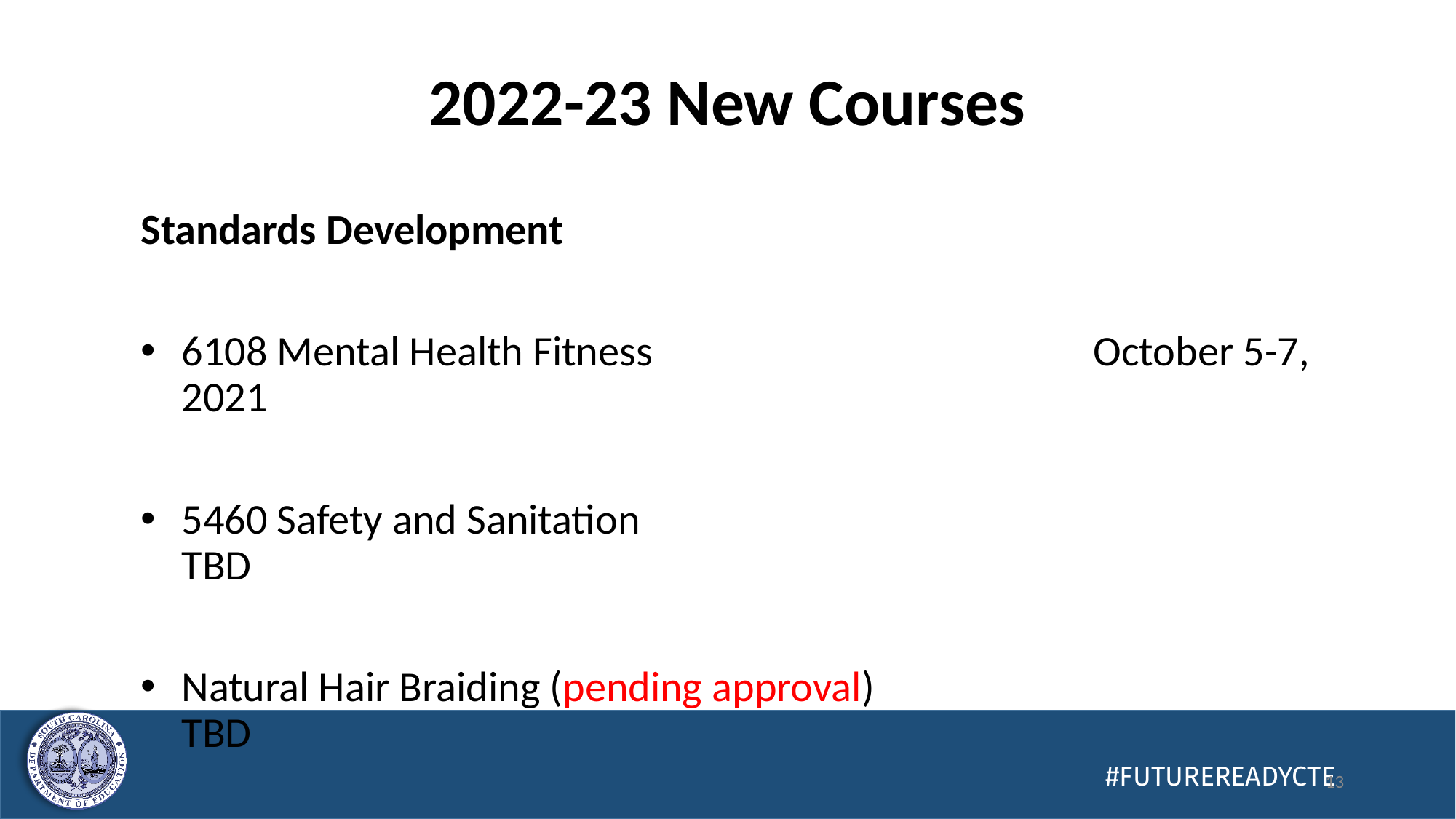

# 2022-23 New Courses
Standards Development

6108 Mental Health Fitness 				    October 5-7, 2021

5460 Safety and Sanitation 					                  TBD

Natural Hair Braiding (pending approval)			                  TBD

13